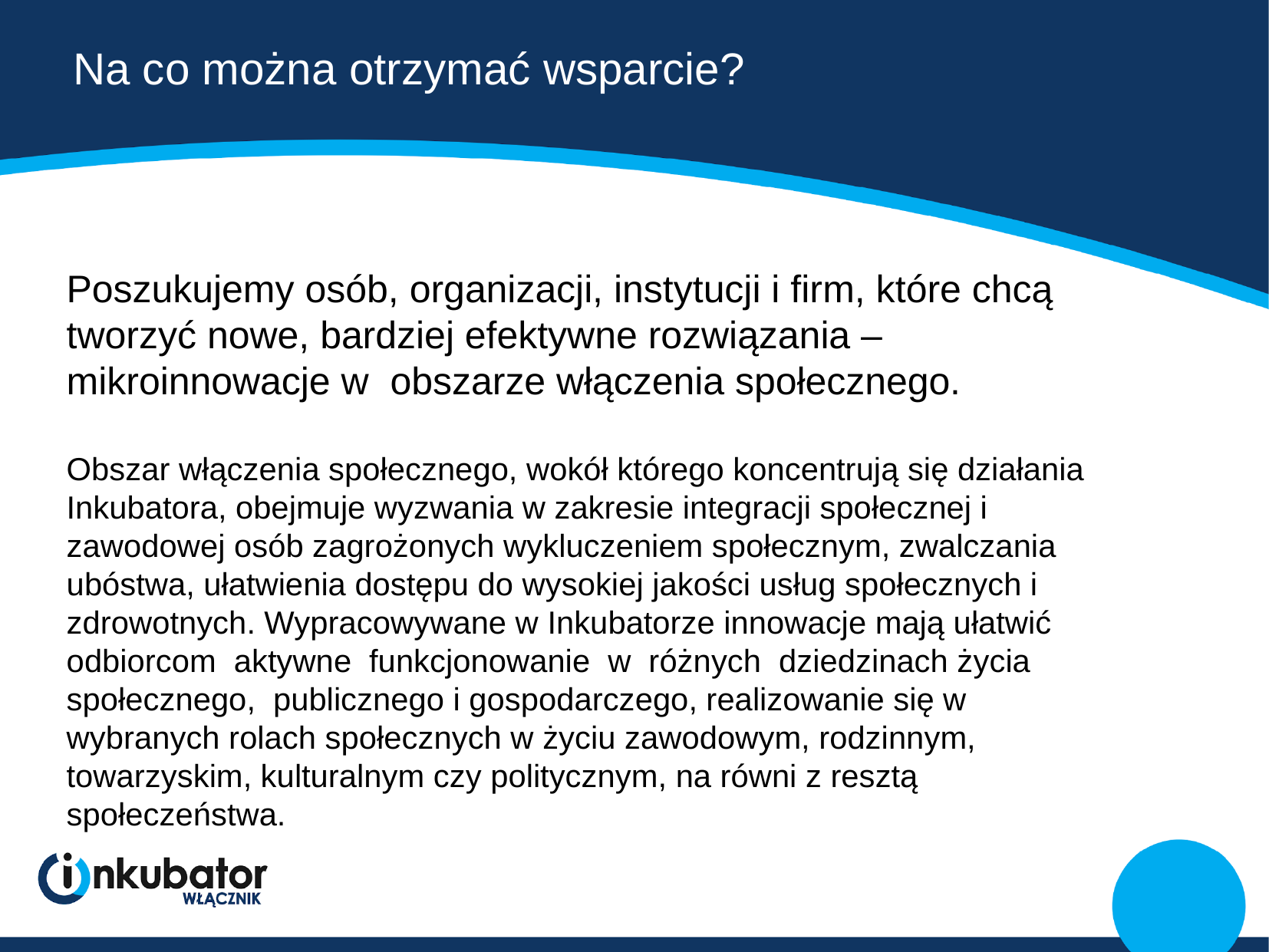

# Na co można otrzymać wsparcie?

Poszukujemy osób, organizacji, instytucji i firm, które chcą tworzyć nowe, bardziej efektywne rozwiązania – mikroinnowacje w  obszarze włączenia społecznego.

Obszar włączenia społecznego, wokół którego koncentrują się działania Inkubatora, obejmuje wyzwania w zakresie integracji społecznej i zawodowej osób zagrożonych wykluczeniem społecznym, zwalczania ubóstwa, ułatwienia dostępu do wysokiej jakości usług społecznych i zdrowotnych. Wypracowywane w Inkubatorze innowacje mają ułatwić odbiorcom  aktywne  funkcjonowanie  w  różnych  dziedzinach życia  społecznego,  publicznego i gospodarczego, realizowanie się w wybranych rolach społecznych w życiu zawodowym, rodzinnym,
towarzyskim, kulturalnym czy politycznym, na równi z resztą społeczeństwa.